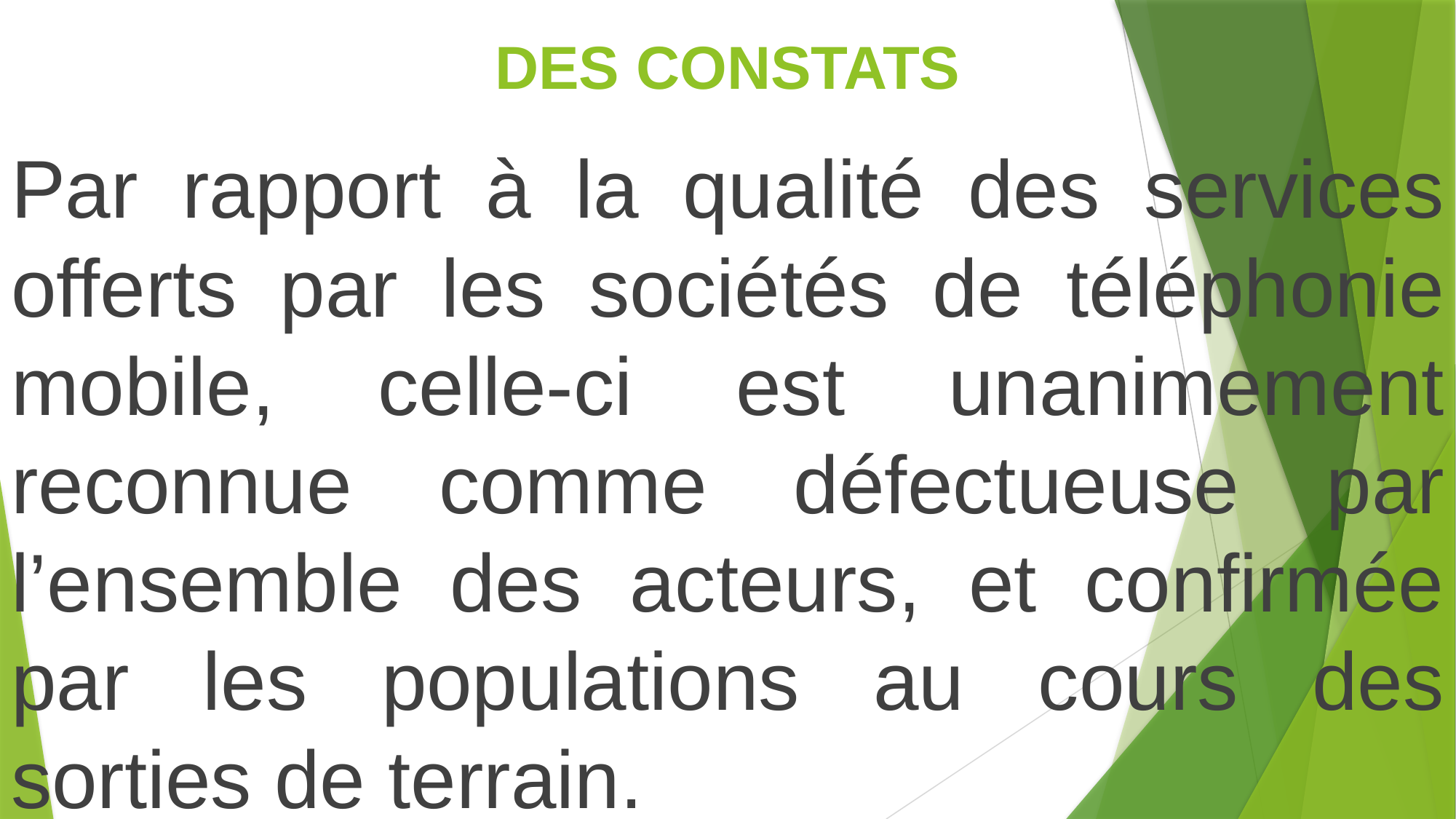

# DES CONSTATS

Par rapport à la qualité des services offerts par les sociétés de téléphonie mobile, celle-ci est unanimement reconnue comme défectueuse par l’ensemble des acteurs, et confirmée par les populations au cours des sorties de terrain.